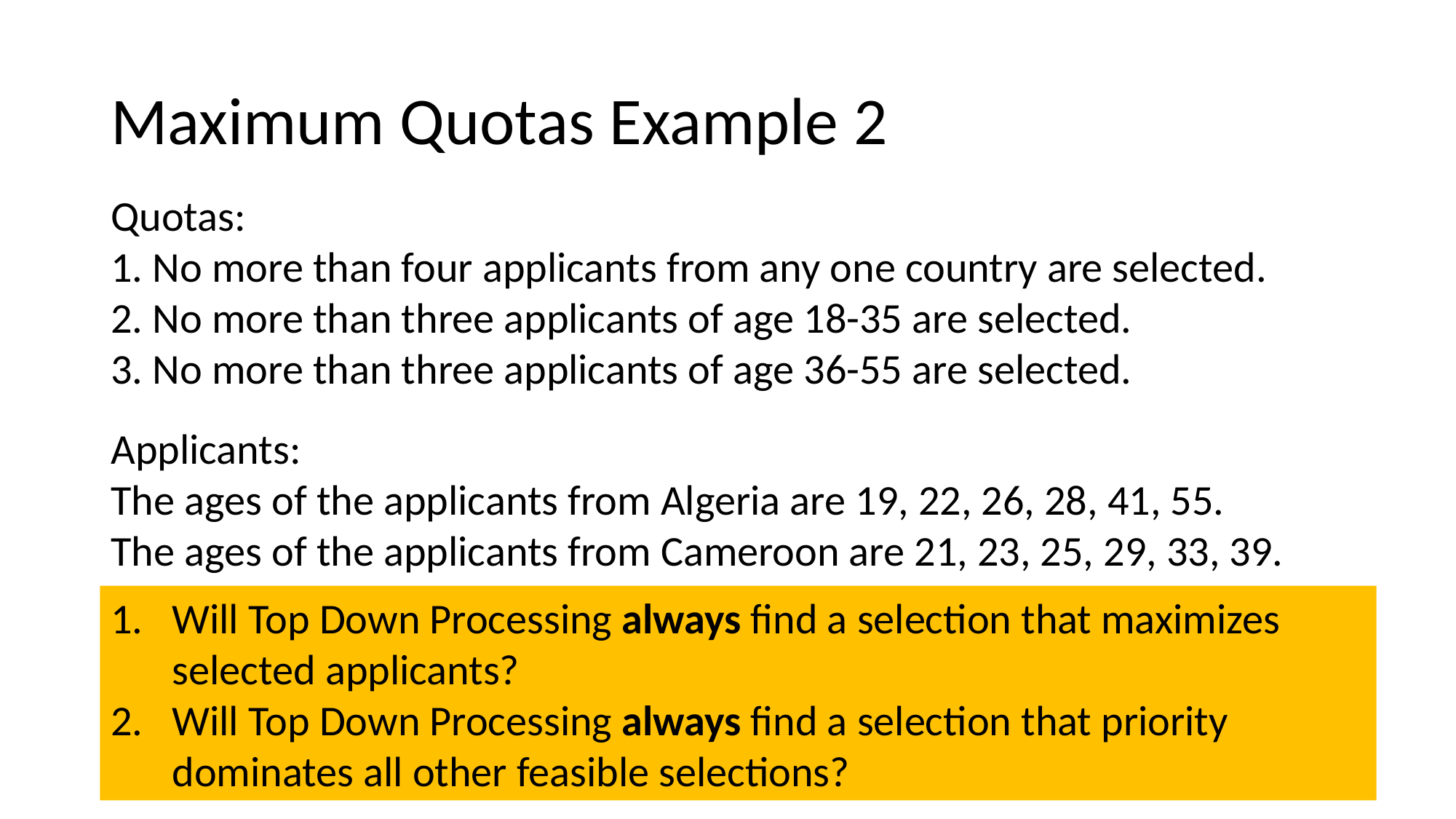

# Maximum Quotas Example 2
Quotas:
1. No more than four applicants from any one country are selected.
2. No more than three applicants of age 18-35 are selected.
3. No more than three applicants of age 36-55 are selected.
 
Applicants:
The ages of the applicants from Algeria are 19, 22, 26, 28, 41, 55.
The ages of the applicants from Cameroon are 21, 23, 25, 29, 33, 39.

Will Top Down Processing always find a selection that maximizes selected applicants?
Will Top Down Processing always find a selection that priority dominates all other feasible selections?
20